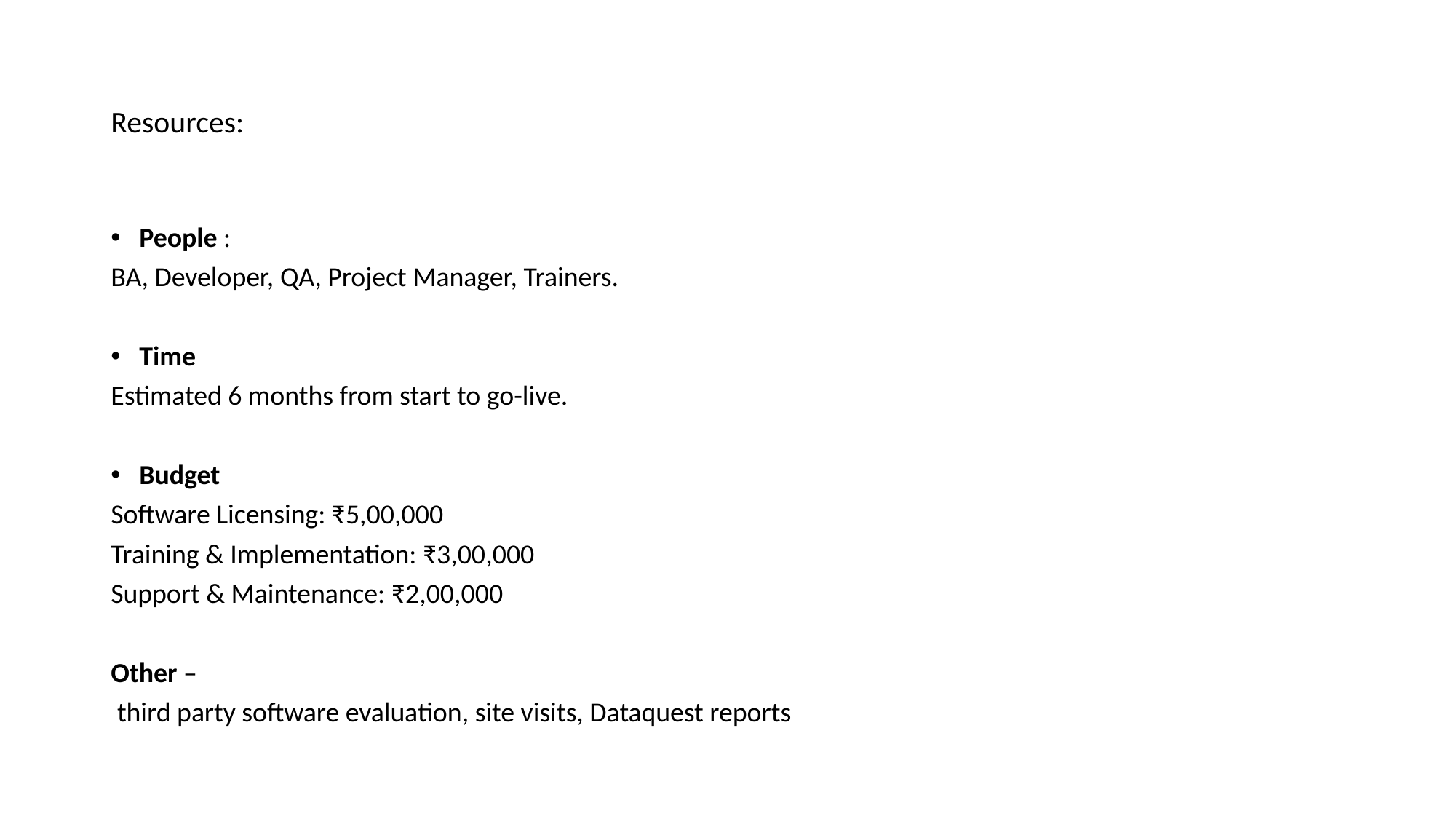

# Resources:
People :
BA, Developer, QA, Project Manager, Trainers.

Time
Estimated 6 months from start to go-live.

Budget
Software Licensing: ₹5,00,000
Training & Implementation: ₹3,00,000
Support & Maintenance: ₹2,00,000

Other –
 third party software evaluation, site visits, Dataquest reports